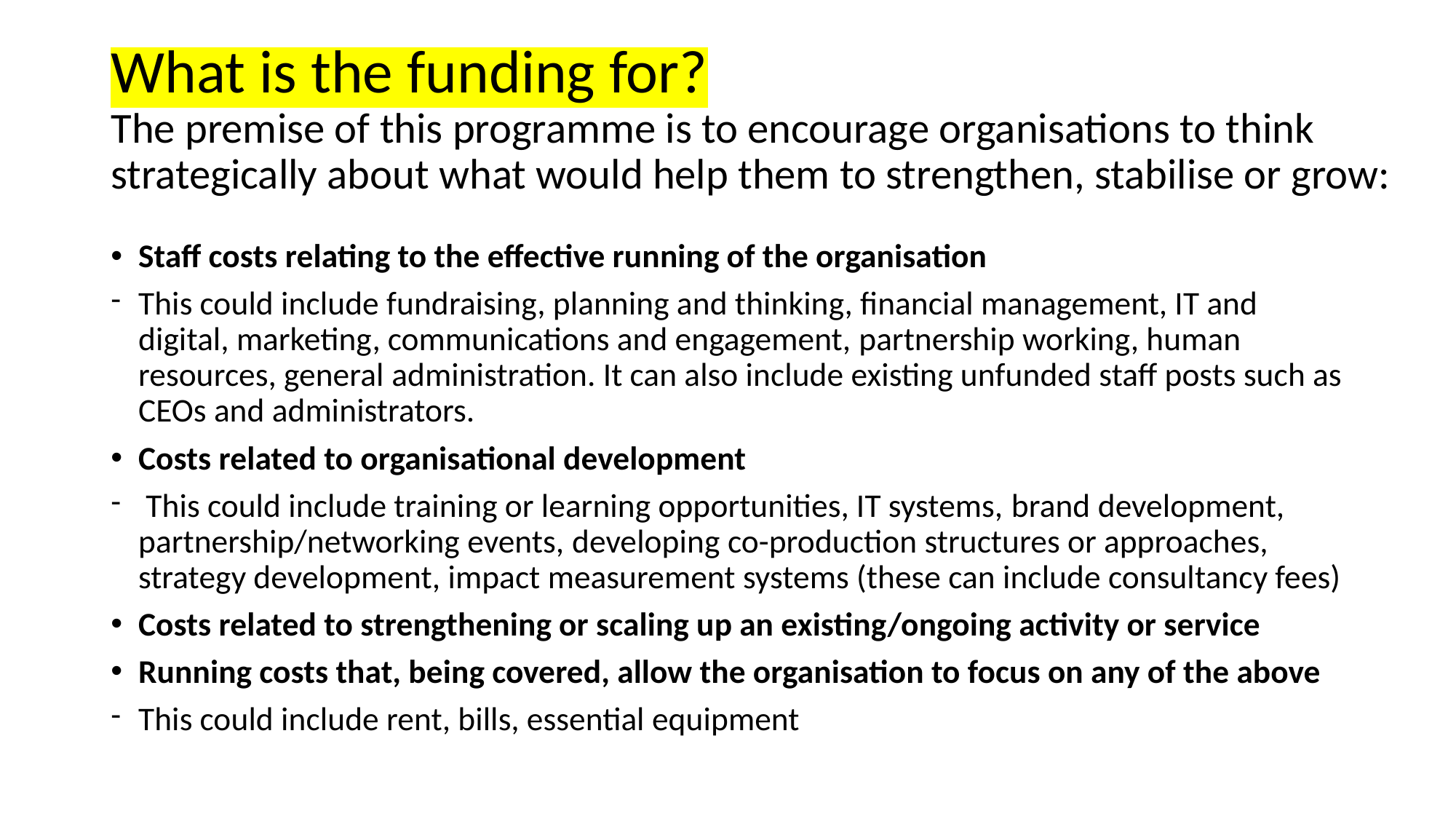

# What is the funding for? The premise of this programme is to encourage organisations to think strategically about what would help them to strengthen, stabilise or grow:
Staff costs relating to the effective running of the organisation
This could include fundraising, planning and thinking, financial management, IT and digital, marketing, communications and engagement, partnership working, human resources, general administration. It can also include existing unfunded staff posts such as CEOs and administrators.
Costs related to organisational development
 This could include training or learning opportunities, IT systems, brand development, partnership/networking events, developing co-production structures or approaches, strategy development, impact measurement systems (these can include consultancy fees)
Costs related to strengthening or scaling up an existing/ongoing activity or service
Running costs that, being covered, allow the organisation to focus on any of the above
This could include rent, bills, essential equipment